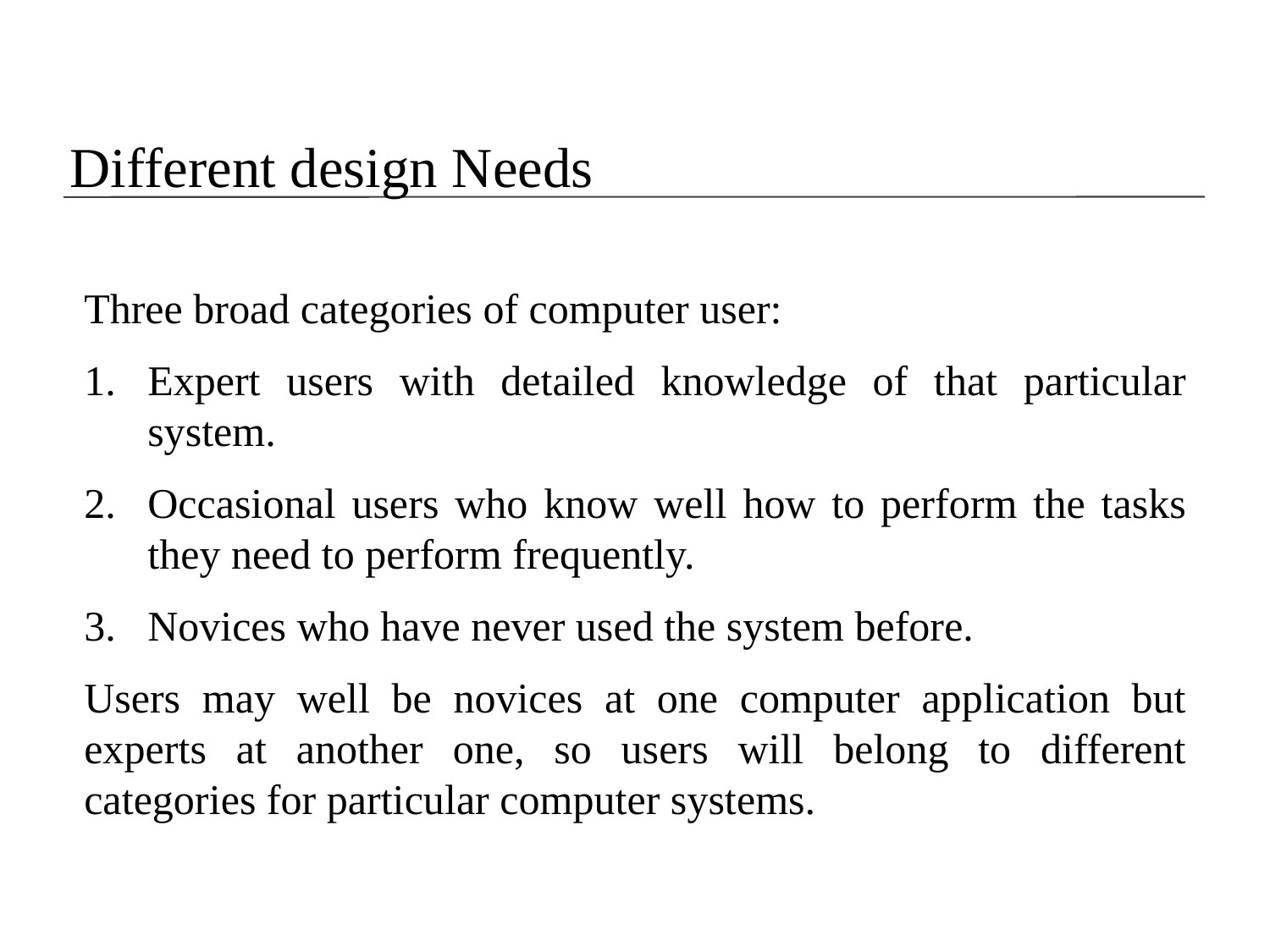

Different design Needs
Three broad categories of computer user:
Expert users with detailed knowledge of that particular system.
Occasional users who know well how to perform the tasks they need to perform frequently.
Novices who have never used the system before.
Users may well be novices at one computer application but experts at another one, so users will belong to different categories for particular computer systems.